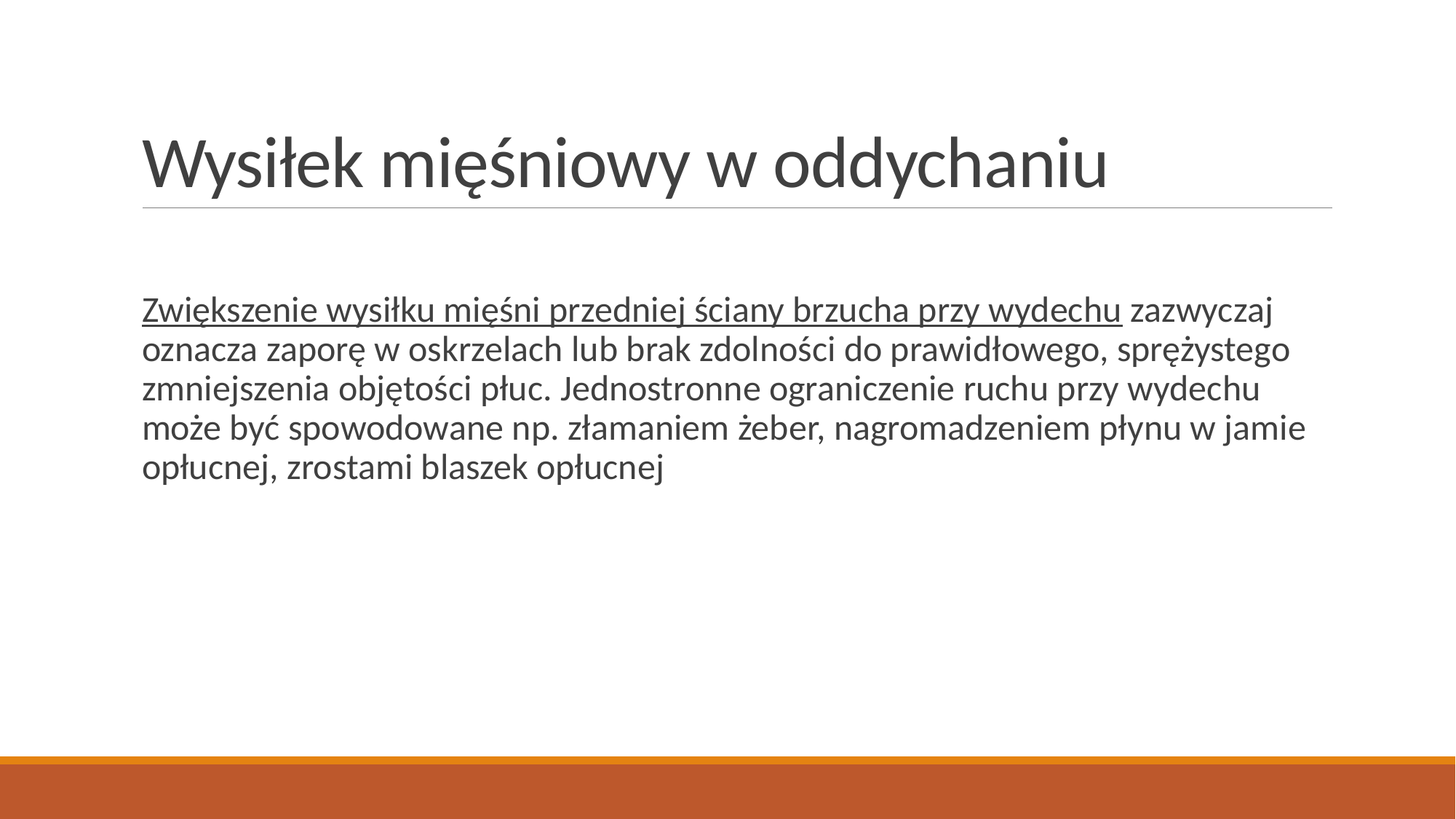

# Wysiłek mięśniowy w oddychaniu

Zwiększenie wysiłku mięśni przedniej ściany brzucha przy wydechu zazwyczaj oznacza zaporę w oskrzelach lub brak zdolności do prawidłowego, sprężystego zmniejszenia objętości płuc. Jednostronne ograniczenie ruchu przy wydechu może być spowodowane np. złamaniem żeber, nagromadzeniem płynu w jamie opłucnej, zrostami blaszek opłucnej